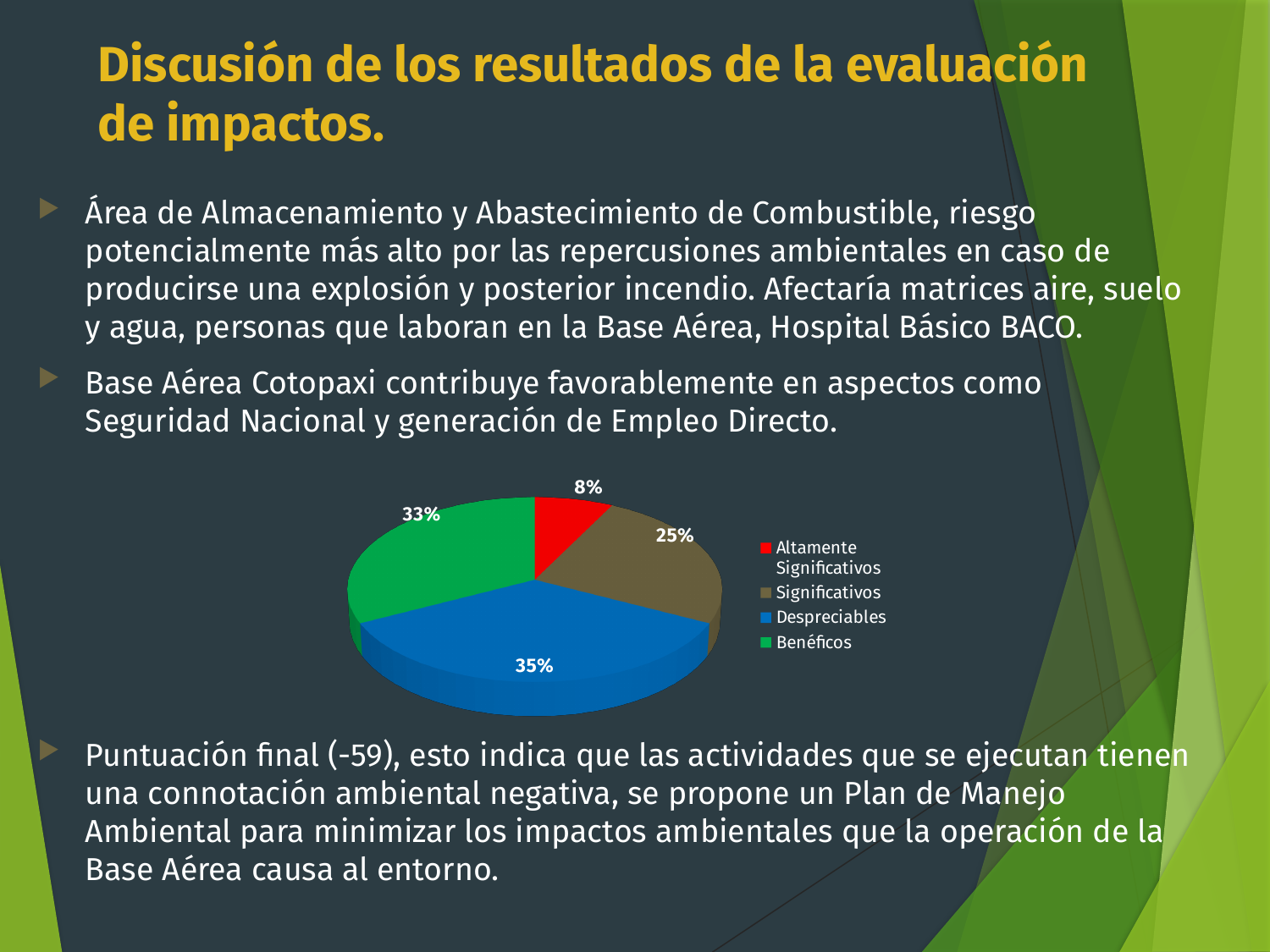

# Discusión de los resultados de la evaluación de impactos.
Área de Almacenamiento y Abastecimiento de Combustible, riesgo potencialmente más alto por las repercusiones ambientales en caso de producirse una explosión y posterior incendio. Afectaría matrices aire, suelo y agua, personas que laboran en la Base Aérea, Hospital Básico BACO.
Base Aérea Cotopaxi contribuye favorablemente en aspectos como Seguridad Nacional y generación de Empleo Directo.

Puntuación final (-59), esto indica que las actividades que se ejecutan tienen una connotación ambiental negativa, se propone un Plan de Manejo Ambiental para minimizar los impactos ambientales que la operación de la Base Aérea causa al entorno.

[unsupported chart]